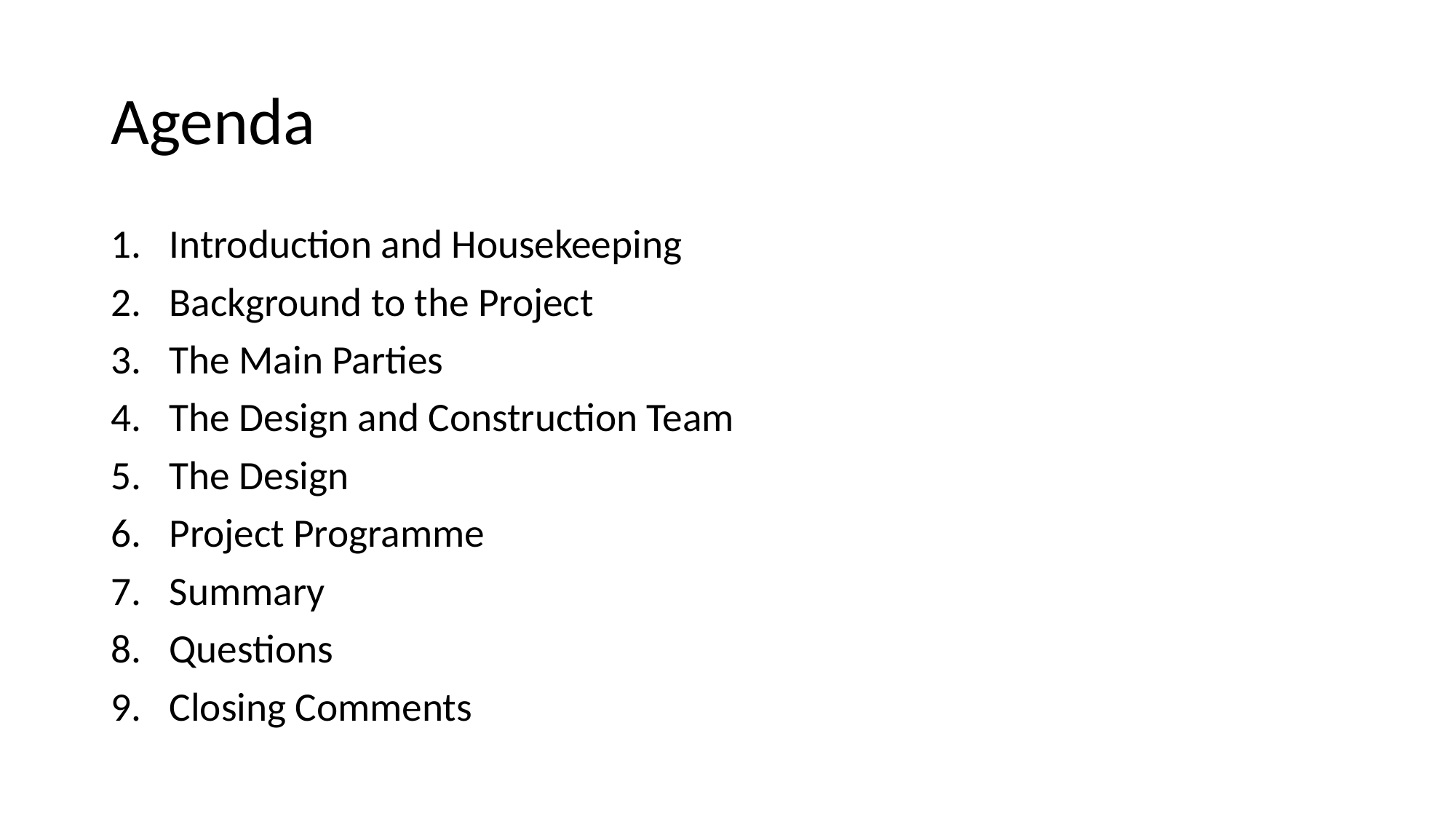

# Agenda
Introduction and Housekeeping
Background to the Project
The Main Parties
The Design and Construction Team
The Design
Project Programme
Summary
Questions
Closing Comments